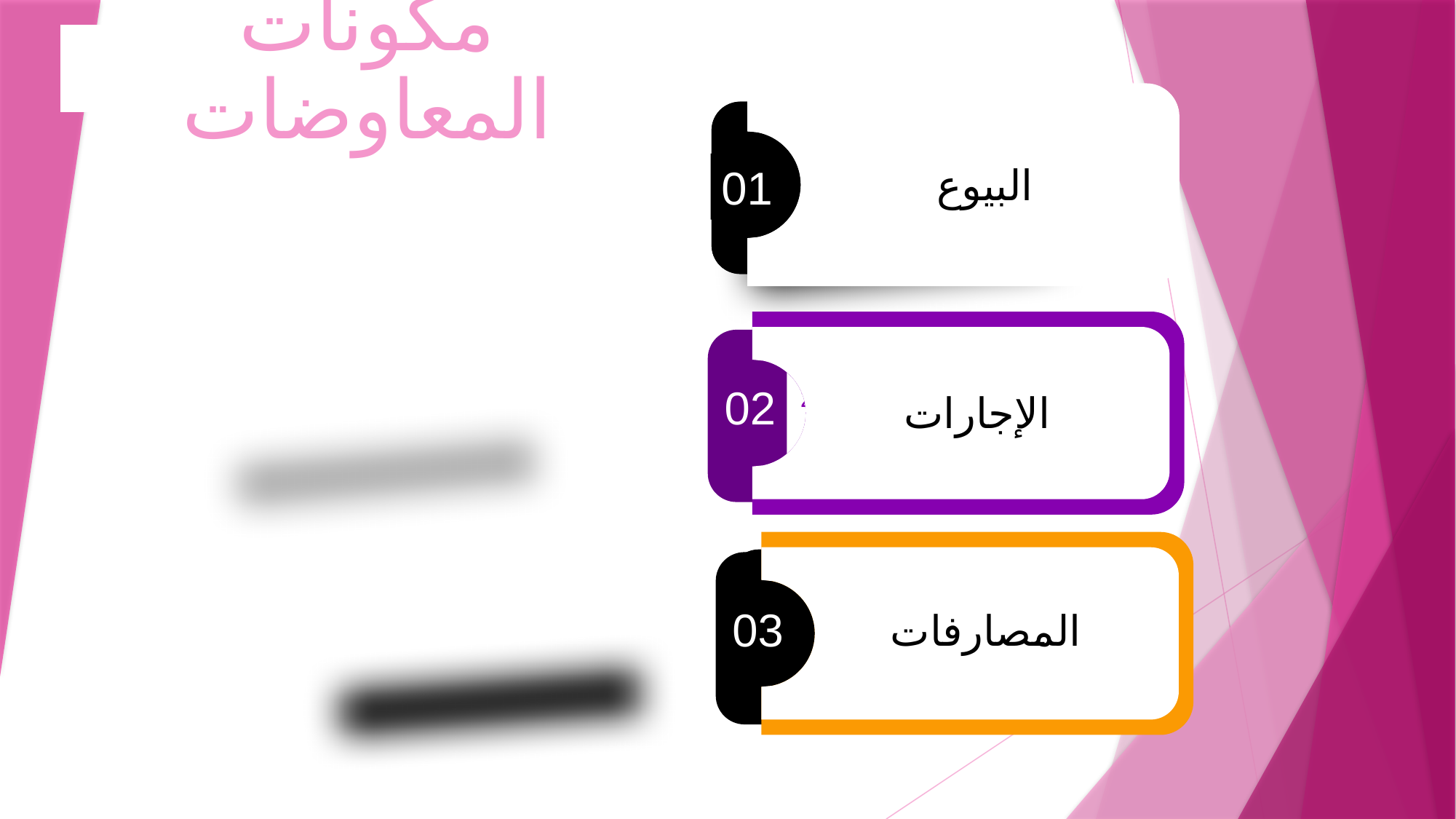

مكونات المعاوضات

البيوع

8-10-11-30-20-27
01

الإجارات

2-9-14-15-19-22-28-34-23-42-46
02

المصارفات

1-العملات
03